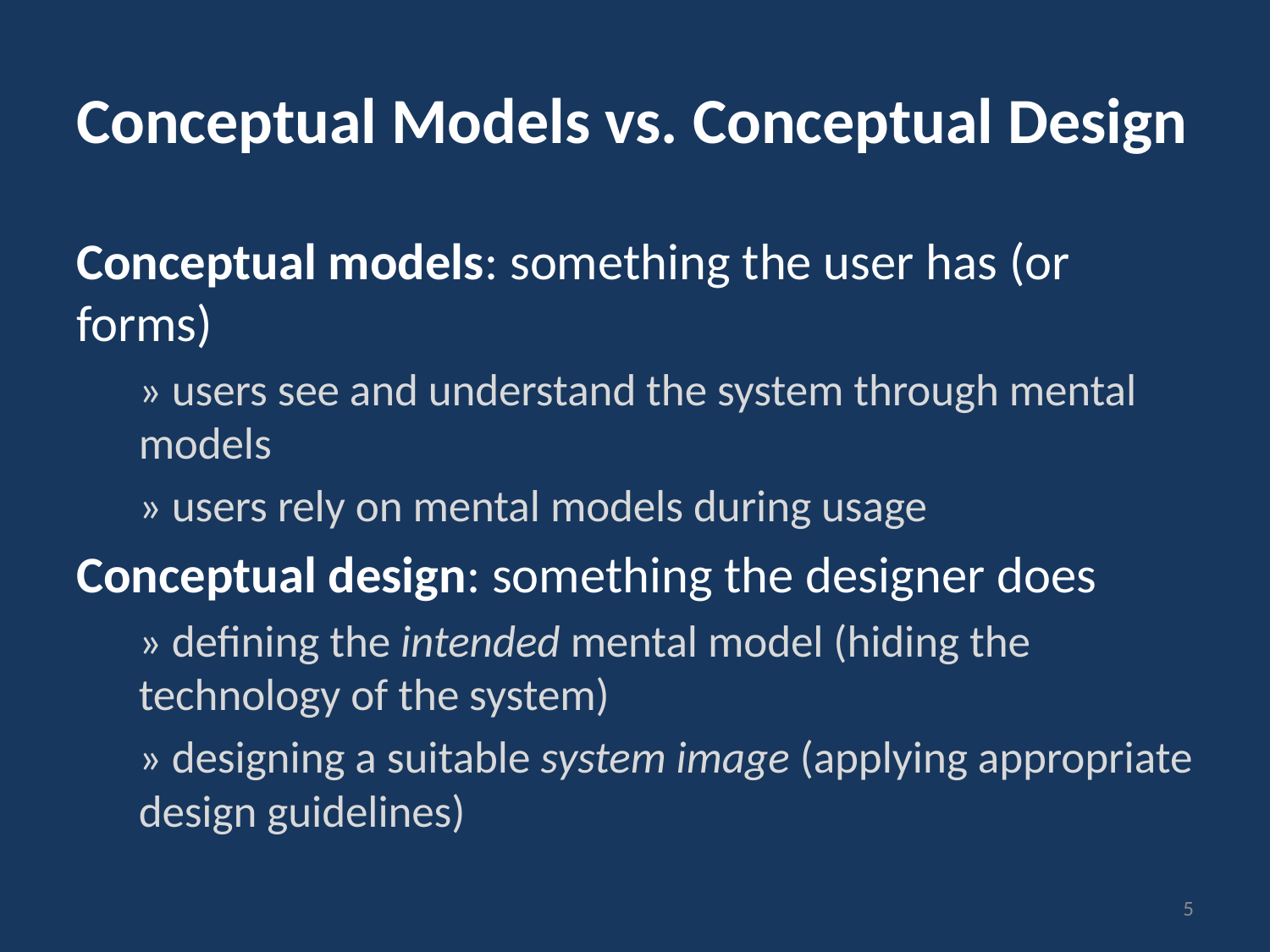

# Conceptual Models vs. Conceptual Design
Conceptual models: something the user has (or forms)
» users see and understand the system through mental models
» users rely on mental models during usage
Conceptual design: something the designer does
» defining the intended mental model (hiding the technology of the system)
» designing a suitable system image (applying appropriate design guidelines)
5